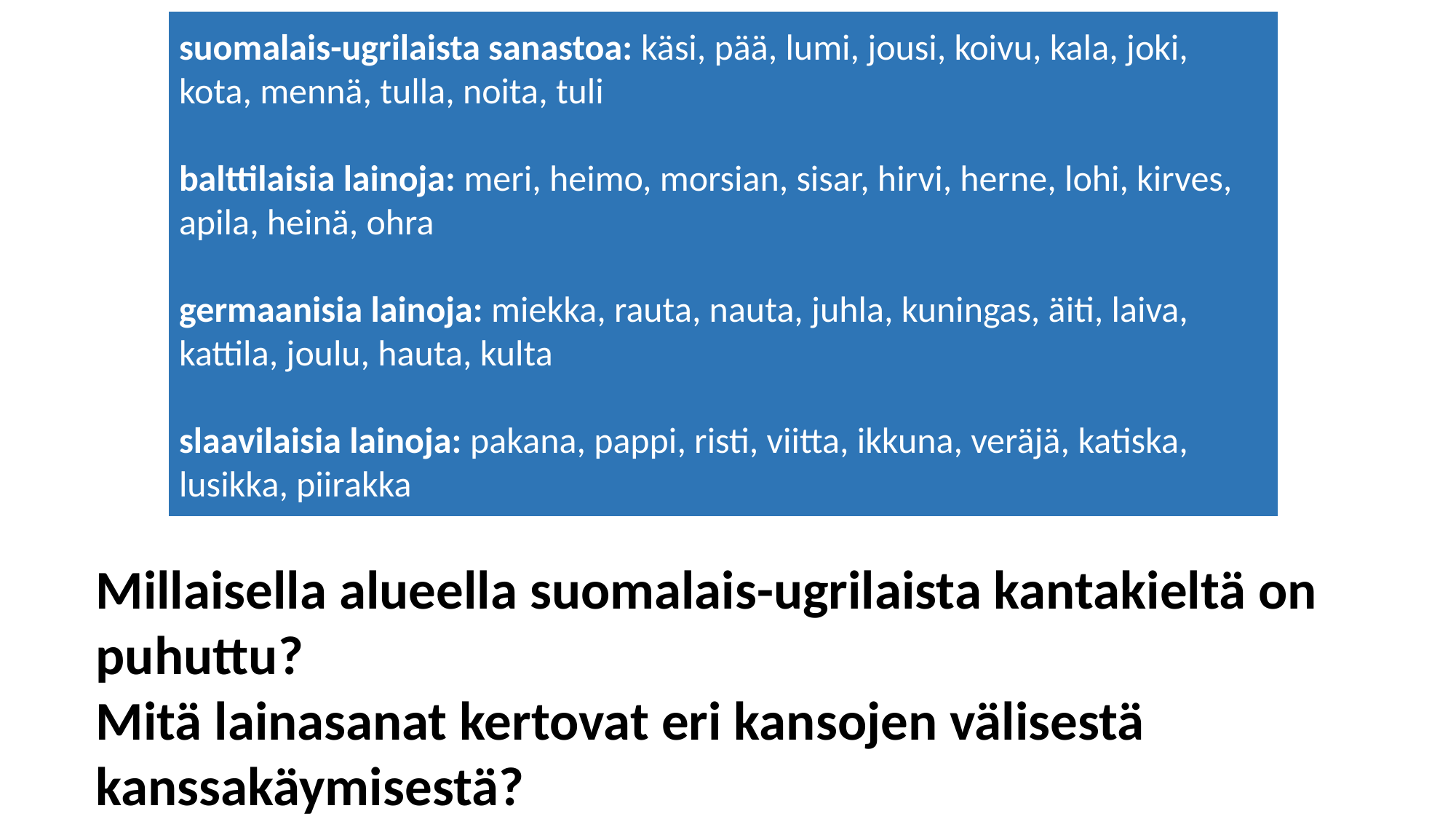

suomalais-ugrilaista sanastoa: käsi, pää, lumi, jousi, koivu, kala, joki, kota, mennä, tulla, noita, tuli
balttilaisia lainoja: meri, heimo, morsian, sisar, hirvi, herne, lohi, kirves, apila, heinä, ohra
germaanisia lainoja: miekka, rauta, nauta, juhla, kuningas, äiti, laiva, kattila, joulu, hauta, kulta
slaavilaisia lainoja: pakana, pappi, risti, viitta, ikkuna, veräjä, katiska, lusikka, piirakka
Millaisella alueella suomalais-ugrilaista kantakieltä on puhuttu?
Mitä lainasanat kertovat eri kansojen välisestä kanssakäymisestä?